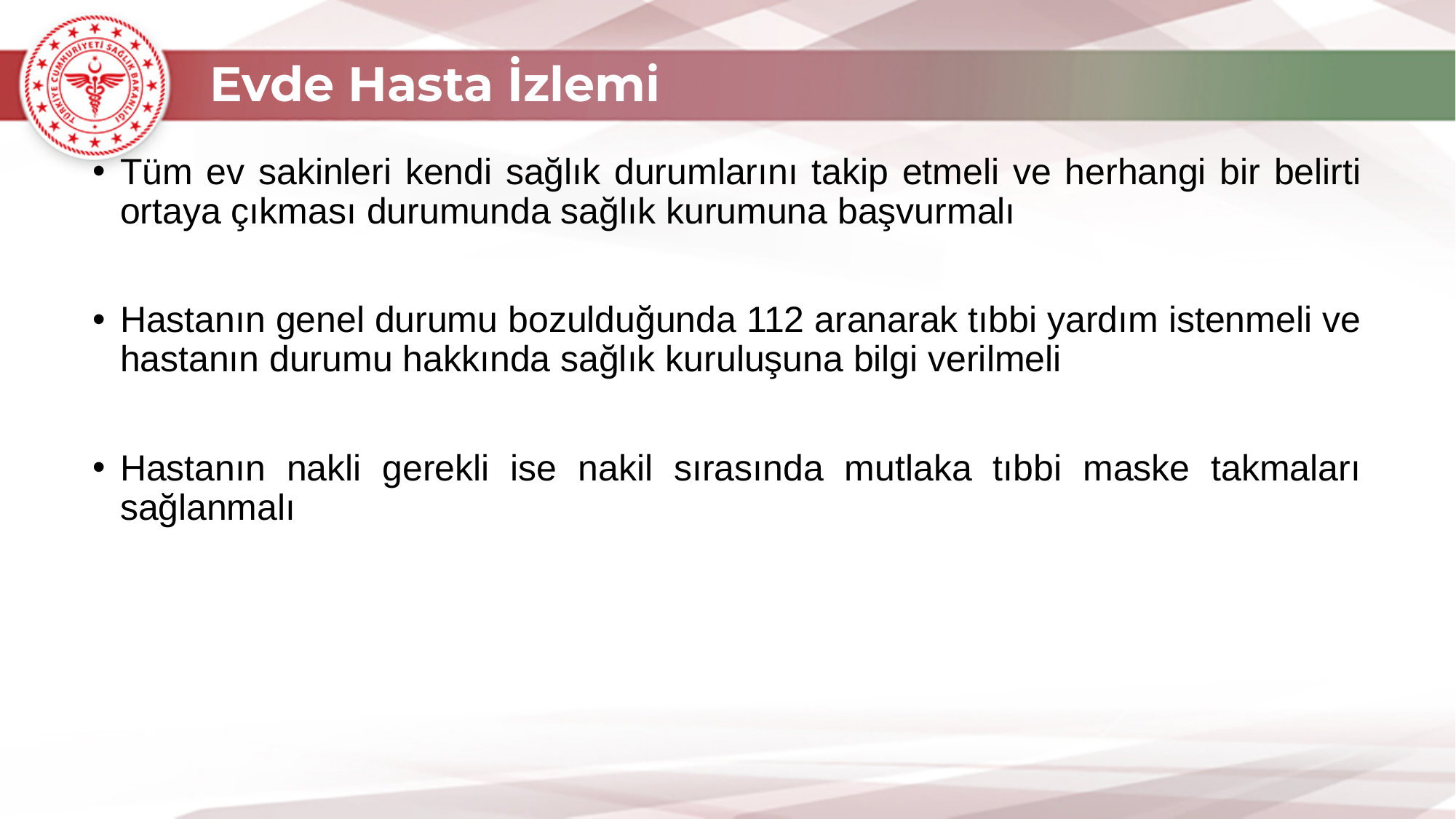

Evde Hasta İzlemi
Tüm ev sakinleri kendi sağlık durumlarını takip etmeli ve herhangi bir belirti ortaya çıkması durumunda sağlık kurumuna başvurmalı

Hastanın genel durumu bozulduğunda 112 aranarak tıbbi yardım istenmeli ve hastanın durumu hakkında sağlık kuruluşuna bilgi verilmeli

Hastanın nakli gerekli ise nakil sırasında mutlaka tıbbi maske takmaları sağlanmalı